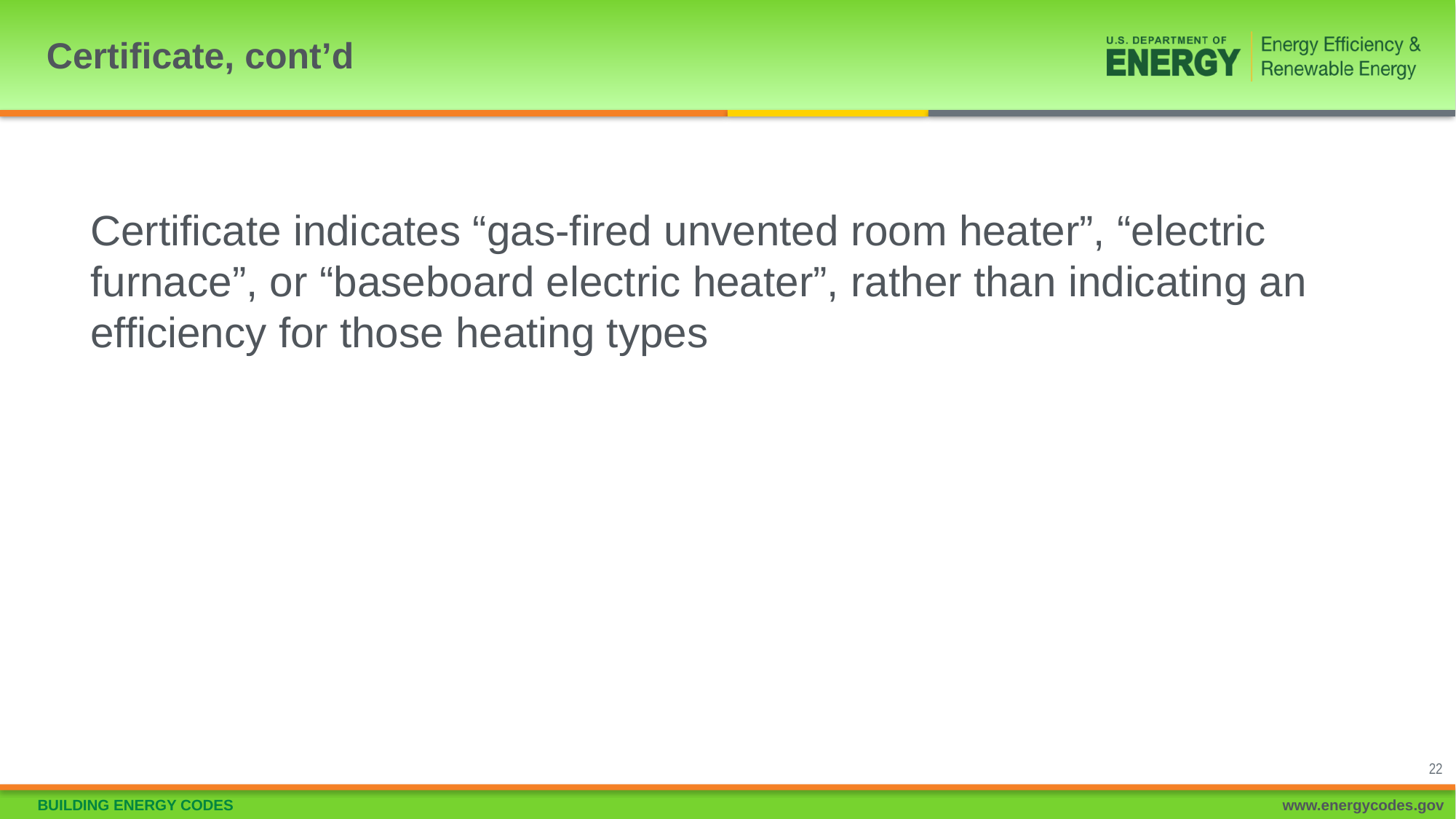

# Certificate, cont’d
Certificate indicates “gas-fired unvented room heater”, “electric furnace”, or “baseboard electric heater”, rather than indicating an efficiency for those heating types